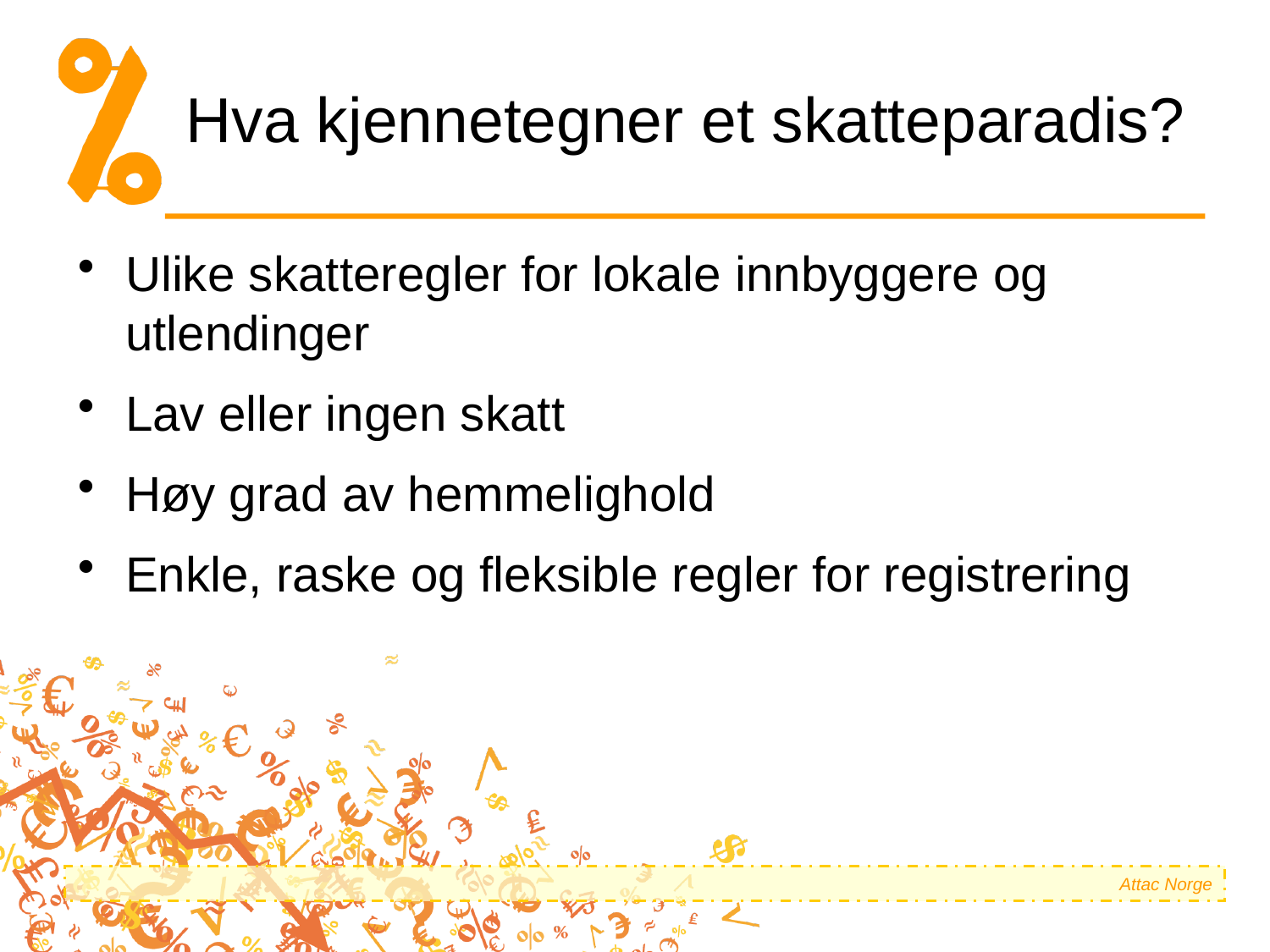

# Hva kjennetegner et skatteparadis?
Ulike skatteregler for lokale innbyggere og utlendinger
Lav eller ingen skatt
Høy grad av hemmelighold
Enkle, raske og fleksible regler for registrering

Attac Norge